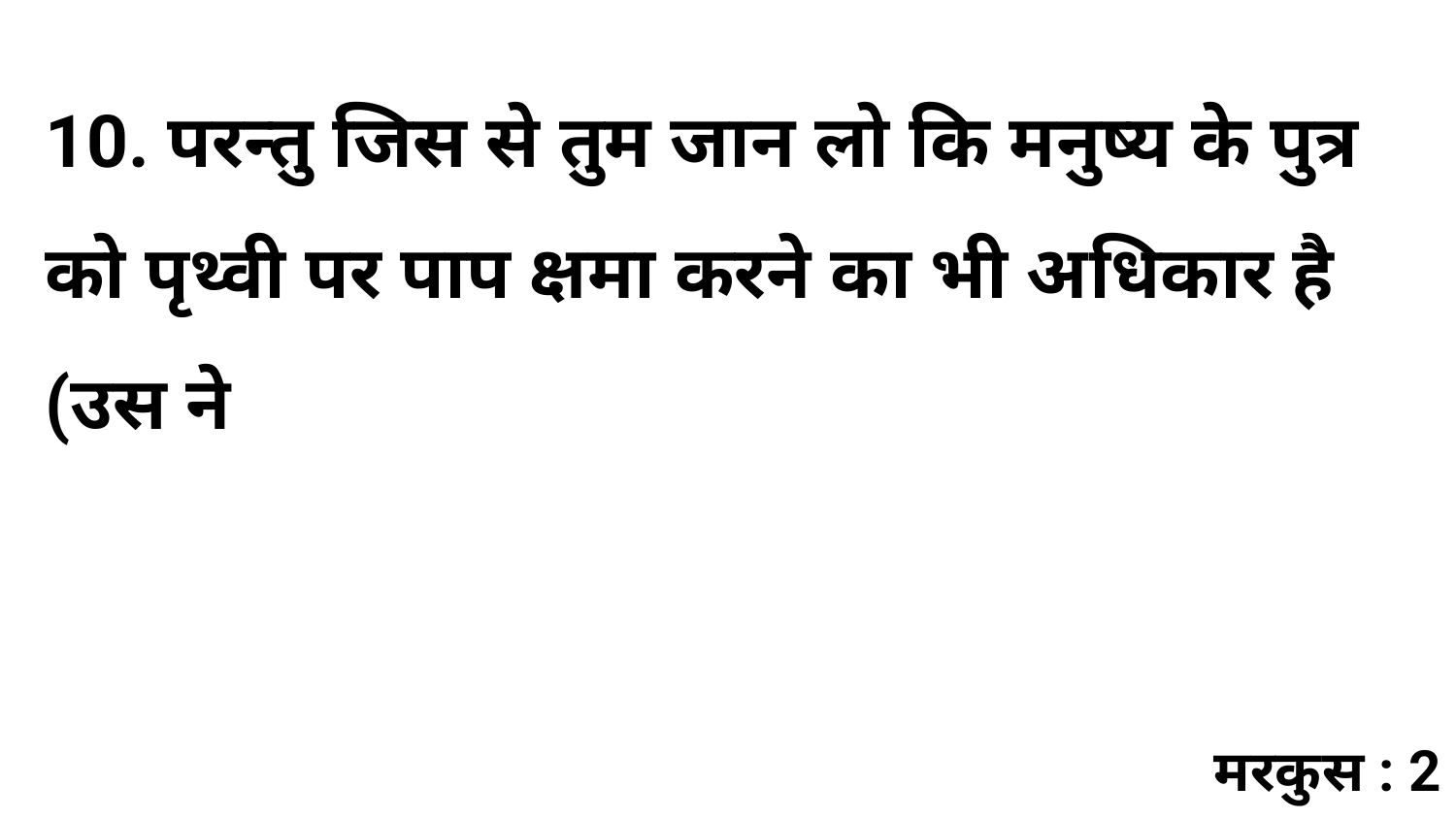

10. परन्तु जिस से तुम जान लो कि मनुष्य के पुत्र को पृथ्वी पर पाप क्षमा करने का भी अधिकार है (उस ने
मरकुस : 2